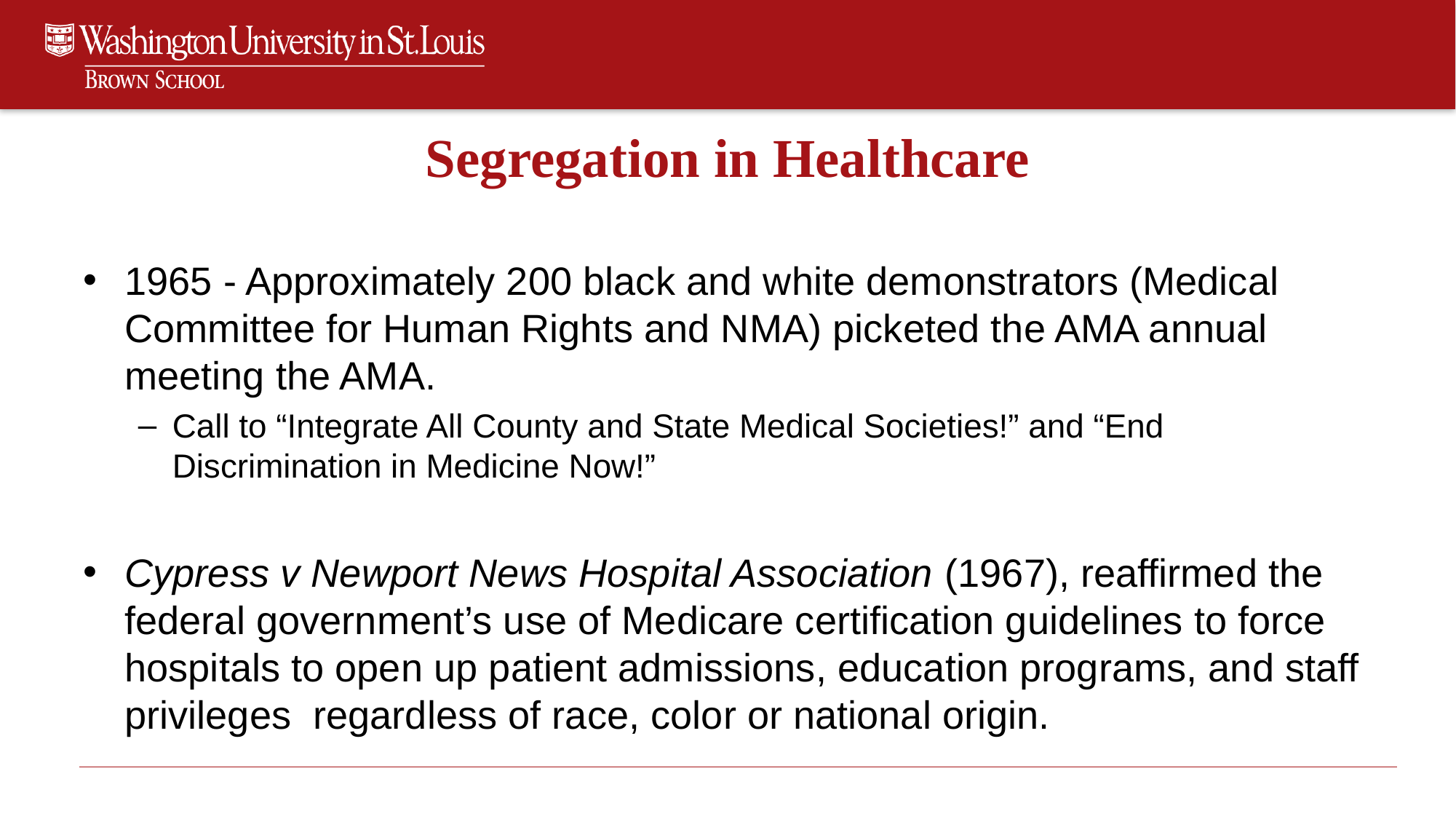

# Segregation in Healthcare
1965 - Approximately 200 black and white demonstrators (Medical Committee for Human Rights and NMA) picketed the AMA annual meeting the AMA.
Call to “Integrate All County and State Medical Societies!” and “End Discrimination in Medicine Now!”

Cypress v Newport News Hospital Association (1967), reaffirmed the federal government’s use of Medicare certification guidelines to force hospitals to open up patient admissions, education programs, and staff privileges  regardless of race, color or national origin.